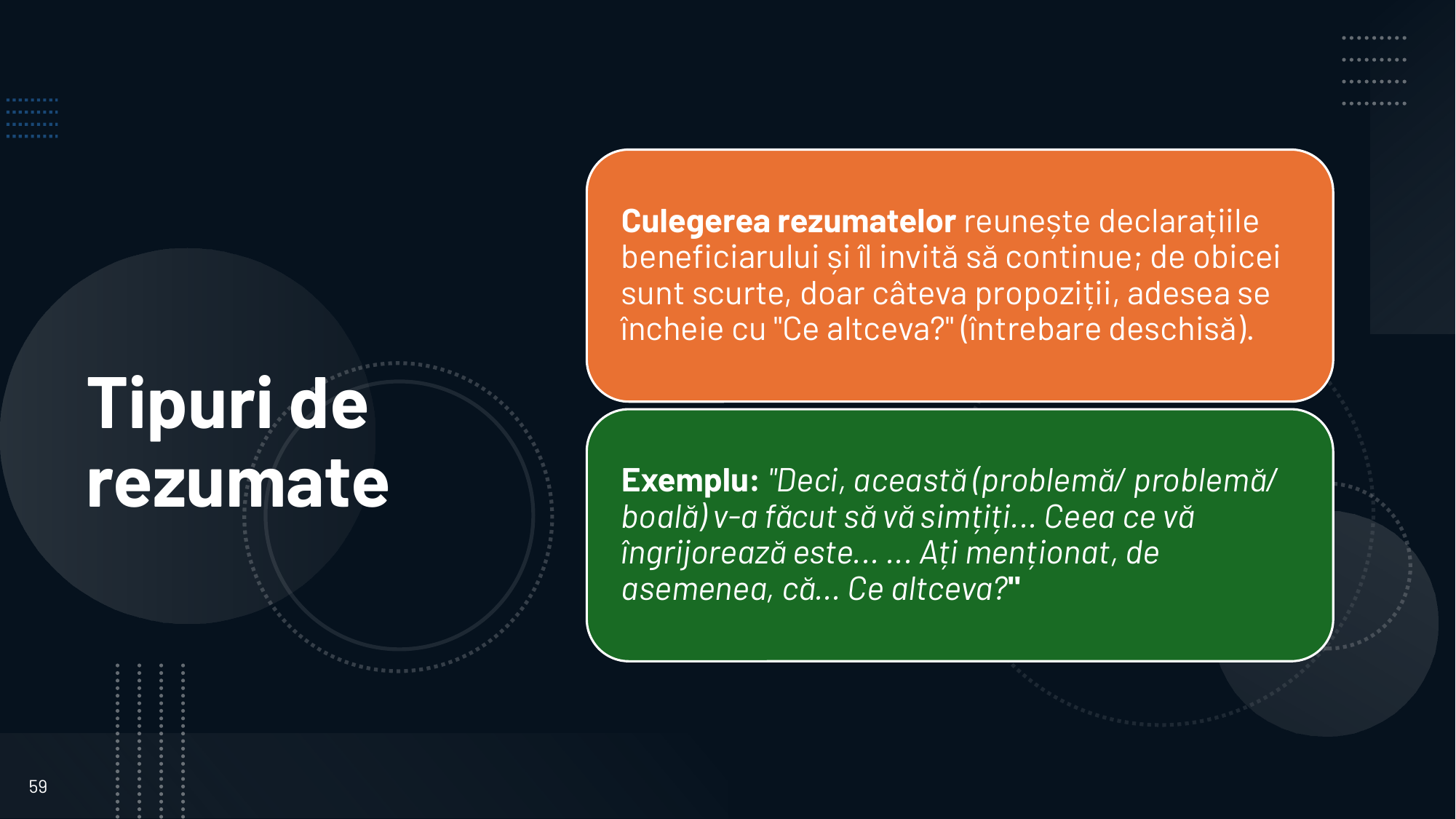

Tipuri de rezumate
Culegerea rezumatelor reunește declarațiile beneficiarului și îl invită să continue; de obicei sunt scurte, doar câteva propoziții, adesea se încheie cu "Ce altceva?" (întrebare deschisă).
Exemplu: "Deci, această (problemă/ problemă/ boală) v-a făcut să vă simțiți... Ceea ce vă îngrijorează este... ... Ați menționat, de asemenea, că... Ce altceva?"

59